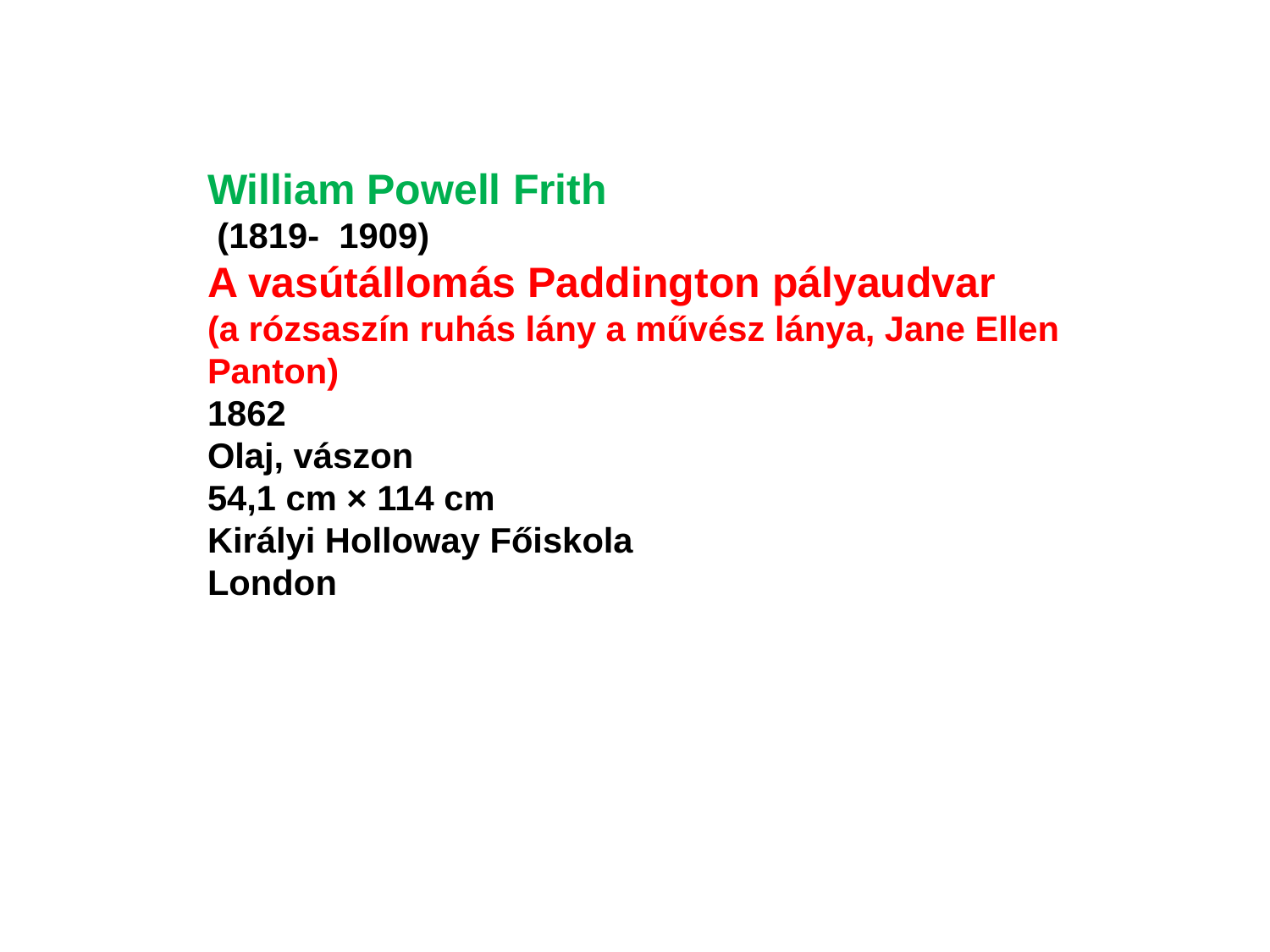

William Powell Frith
 (1819-  1909)
A vasútállomás Paddington pályaudvar
(a rózsaszín ruhás lány a művész lánya, Jane Ellen Panton)
1862
Olaj, vászon
54,1 cm × 114 cm
Királyi Holloway Főiskola
London